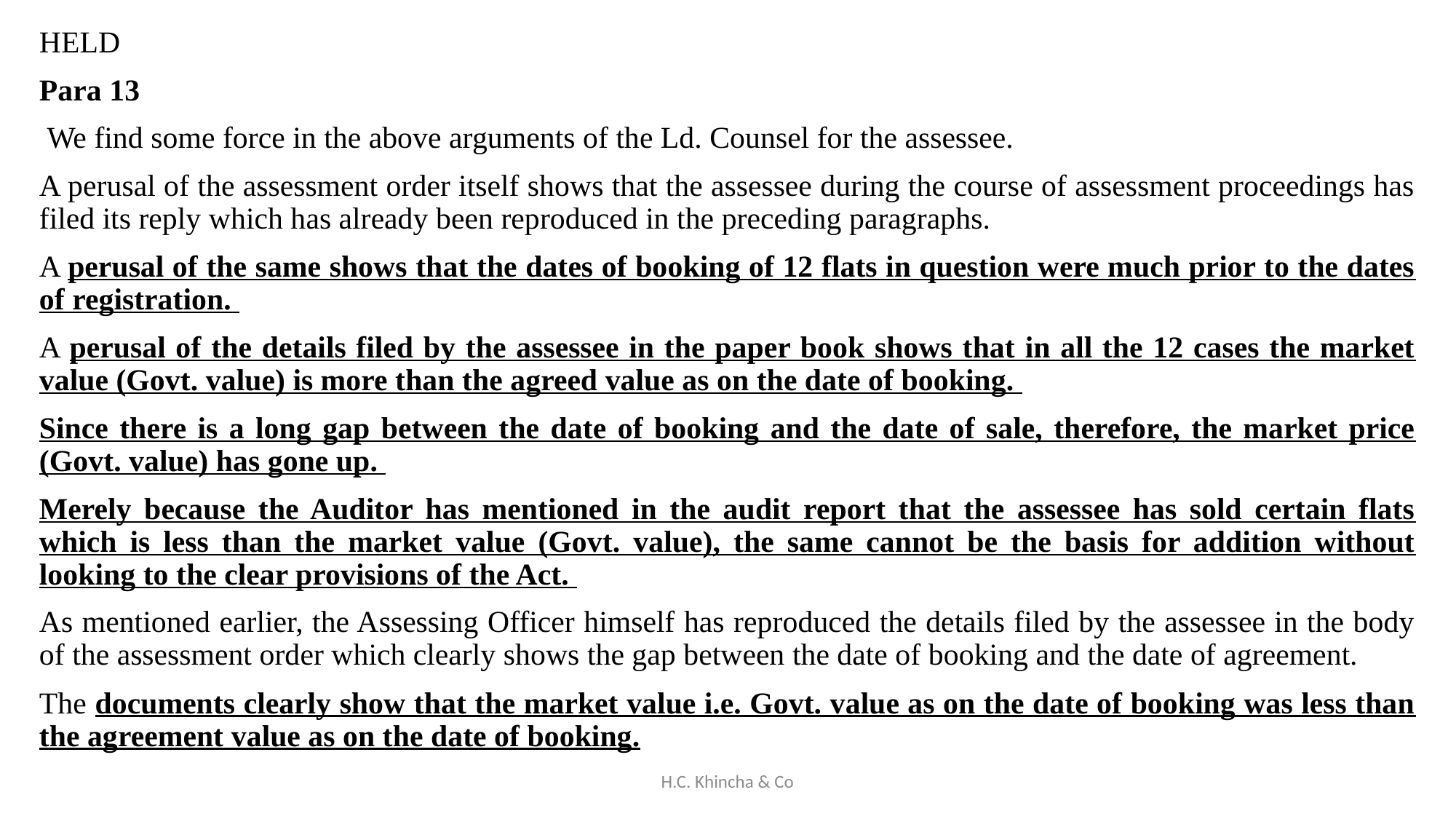

HELD
Para 13
 We find some force in the above arguments of the Ld. Counsel for the assessee.
A perusal of the assessment order itself shows that the assessee during the course of assessment proceedings has filed its reply which has already been reproduced in the preceding paragraphs.
A perusal of the same shows that the dates of booking of 12 flats in question were much prior to the dates of registration.
A perusal of the details filed by the assessee in the paper book shows that in all the 12 cases the market value (Govt. value) is more than the agreed value as on the date of booking.
Since there is a long gap between the date of booking and the date of sale, therefore, the market price (Govt. value) has gone up.
Merely because the Auditor has mentioned in the audit report that the assessee has sold certain flats which is less than the market value (Govt. value), the same cannot be the basis for addition without looking to the clear provisions of the Act.
As mentioned earlier, the Assessing Officer himself has reproduced the details filed by the assessee in the body of the assessment order which clearly shows the gap between the date of booking and the date of agreement.
The documents clearly show that the market value i.e. Govt. value as on the date of booking was less than the agreement value as on the date of booking.
H.C. Khincha & Co